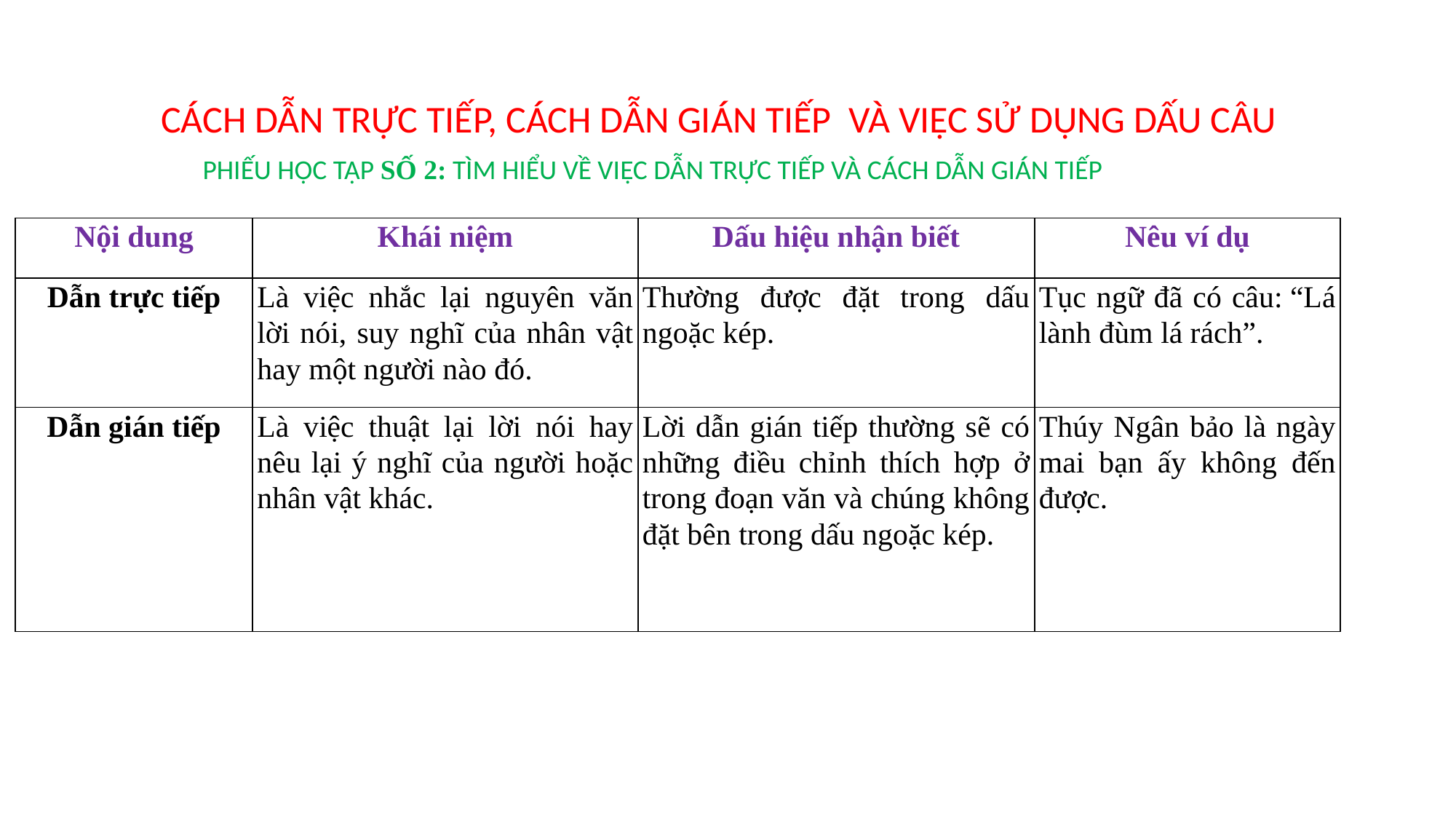

CÁCH DẪN TRỰC TIẾP, CÁCH DẪN GIÁN TIẾP  VÀ VIỆC SỬ DỤNG DẤU CÂU
PHIẾU HỌC TẬP SỐ 2: TÌM HIỂU VỀ VIỆC DẪN TRỰC TIẾP VÀ CÁCH DẪN GIÁN TIẾP
| Nội dung | Khái niệm | Dấu hiệu nhận biết | Nêu ví dụ |
| --- | --- | --- | --- |
| Dẫn trực tiếp | Là việc nhắc lại nguyên văn lời nói, suy nghĩ của nhân vật hay một người nào đó. | Thường được đặt trong dấu ngoặc kép. | Tục ngữ đã có câu: “Lá lành đùm lá rách”. |
| Dẫn gián tiếp | Là việc thuật lại lời nói hay nêu lại ý nghĩ của người hoặc nhân vật khác. | Lời dẫn gián tiếp thường sẽ có những điều chỉnh thích hợp ở trong đoạn văn và chúng không đặt bên trong dấu ngoặc kép. | Thúy Ngân bảo là ngày mai bạn ấy không đến được. |